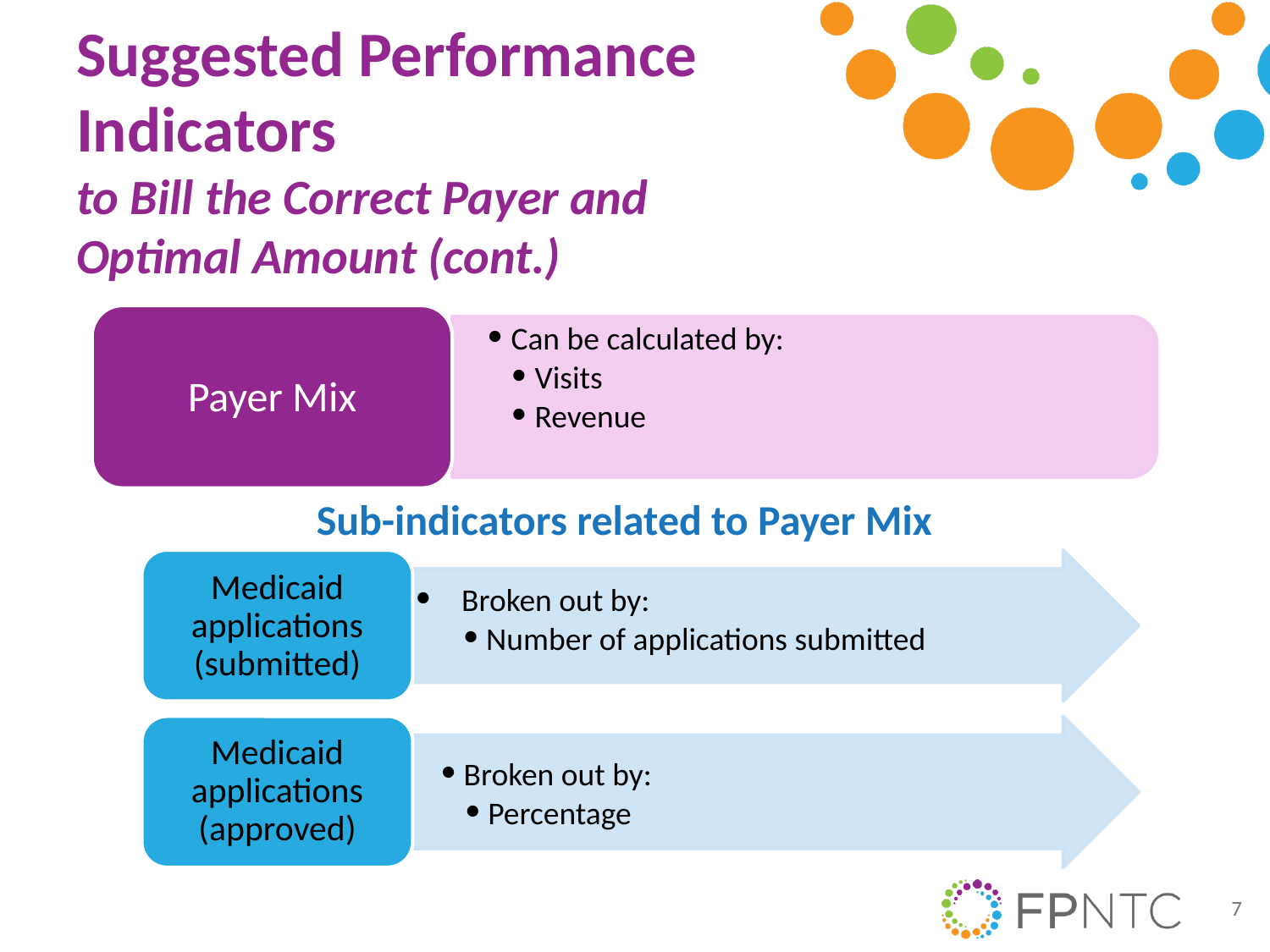

# Suggested Performance Indicators to Bill the Correct Payer and Optimal Amount (cont.)
Can be calculated by:
Visits
Revenue
Payer Mix
Sub-indicators related to Payer Mix
Medicaid applications (submitted)
 Broken out by:
 Number of applications submitted
Medicaid applications (approved)
 Broken out by:
 Percentage
7